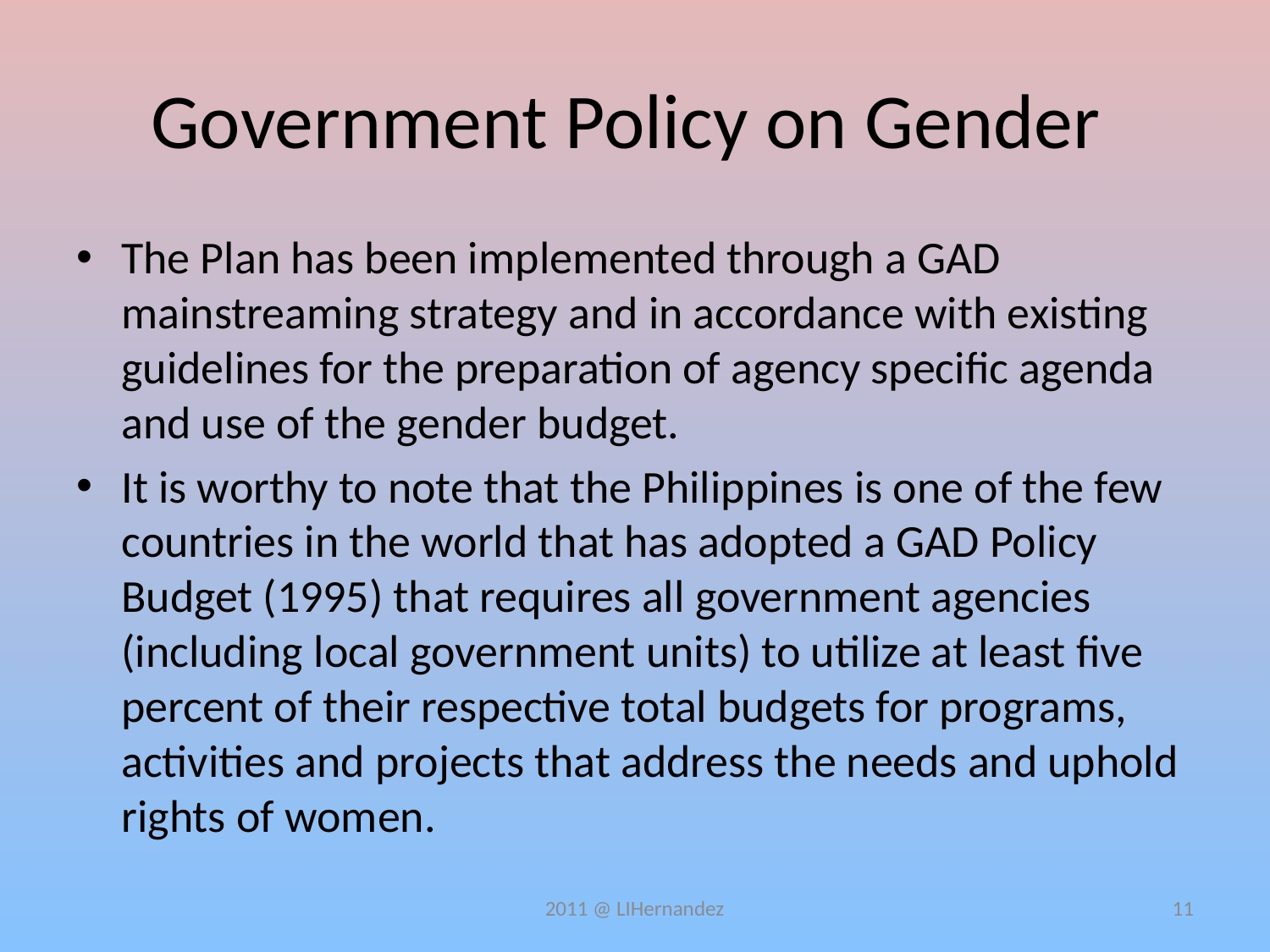

# Government Policy on Gender
The Plan has been implemented through a GAD mainstreaming strategy and in accordance with existing guidelines for the preparation of agency specific agenda and use of the gender budget.
It is worthy to note that the Philippines is one of the few countries in the world that has adopted a GAD Policy Budget (1995) that requires all government agencies (including local government units) to utilize at least five percent of their respective total budgets for programs, activities and projects that address the needs and uphold rights of women.
2011 @ LIHernandez
11